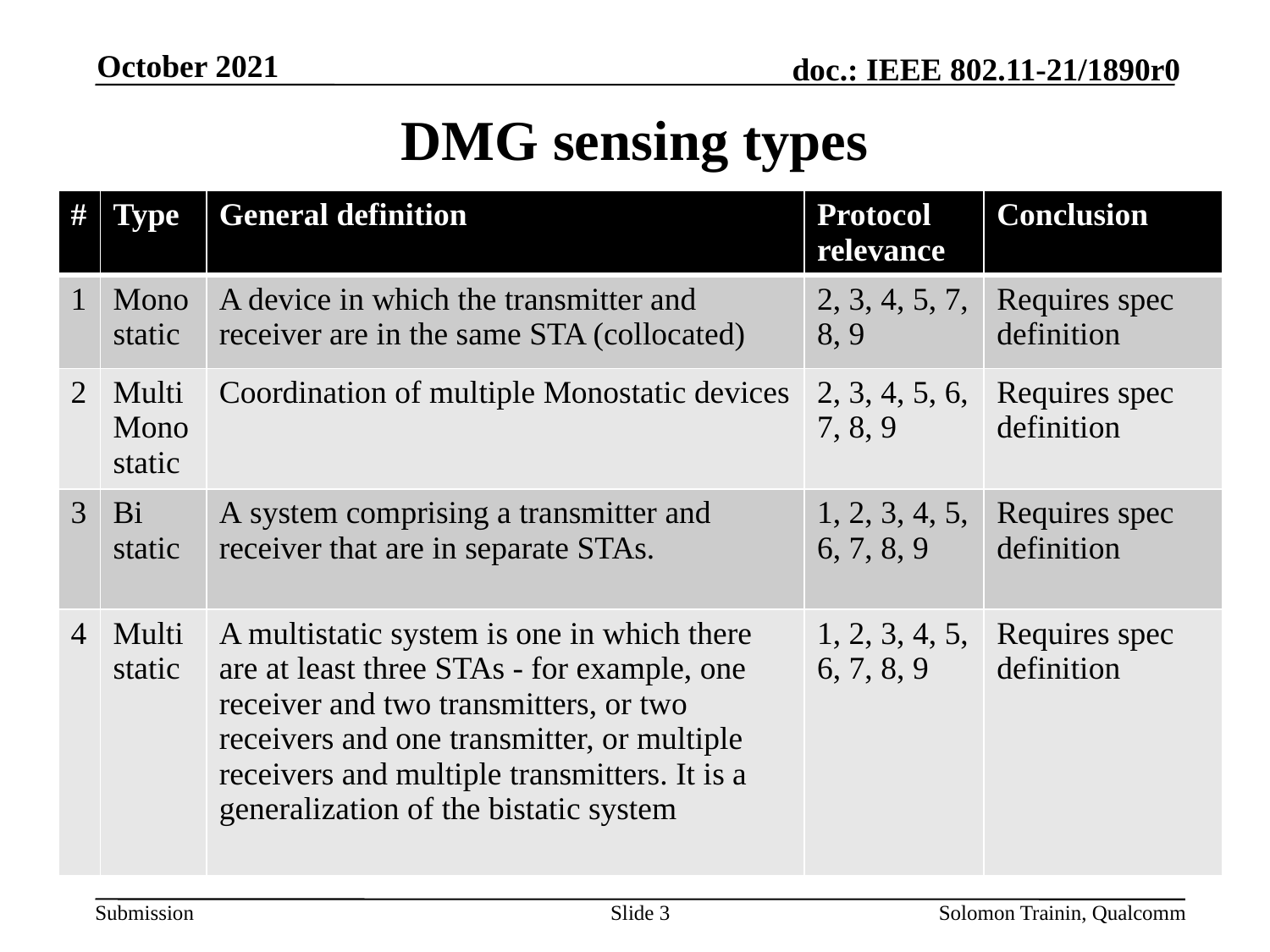

October 2021
# DMG sensing types
| # | Type | General definition | Protocol relevance | Conclusion |
| --- | --- | --- | --- | --- |
| 1 | Mono static | A device in which the transmitter and receiver are in the same STA (collocated) | 2, 3, 4, 5, 7, 8, 9 | Requires spec definition |
| 2 | Multi Mono static | Coordination of multiple Monostatic devices | 2, 3, 4, 5, 6, 7, 8, 9 | Requires spec definition |
| 3 | Bi static | A system comprising a transmitter and receiver that are in separate STAs. | 1, 2, 3, 4, 5, 6, 7, 8, 9 | Requires spec definition |
| 4 | Multi static | A multistatic system is one in which there are at least three STAs - for example, one receiver and two transmitters, or two receivers and one transmitter, or multiple receivers and multiple transmitters. It is a generalization of the bistatic system | 1, 2, 3, 4, 5, 6, 7, 8, 9 | Requires spec definition |
Slide 3
Solomon Trainin, Qualcomm